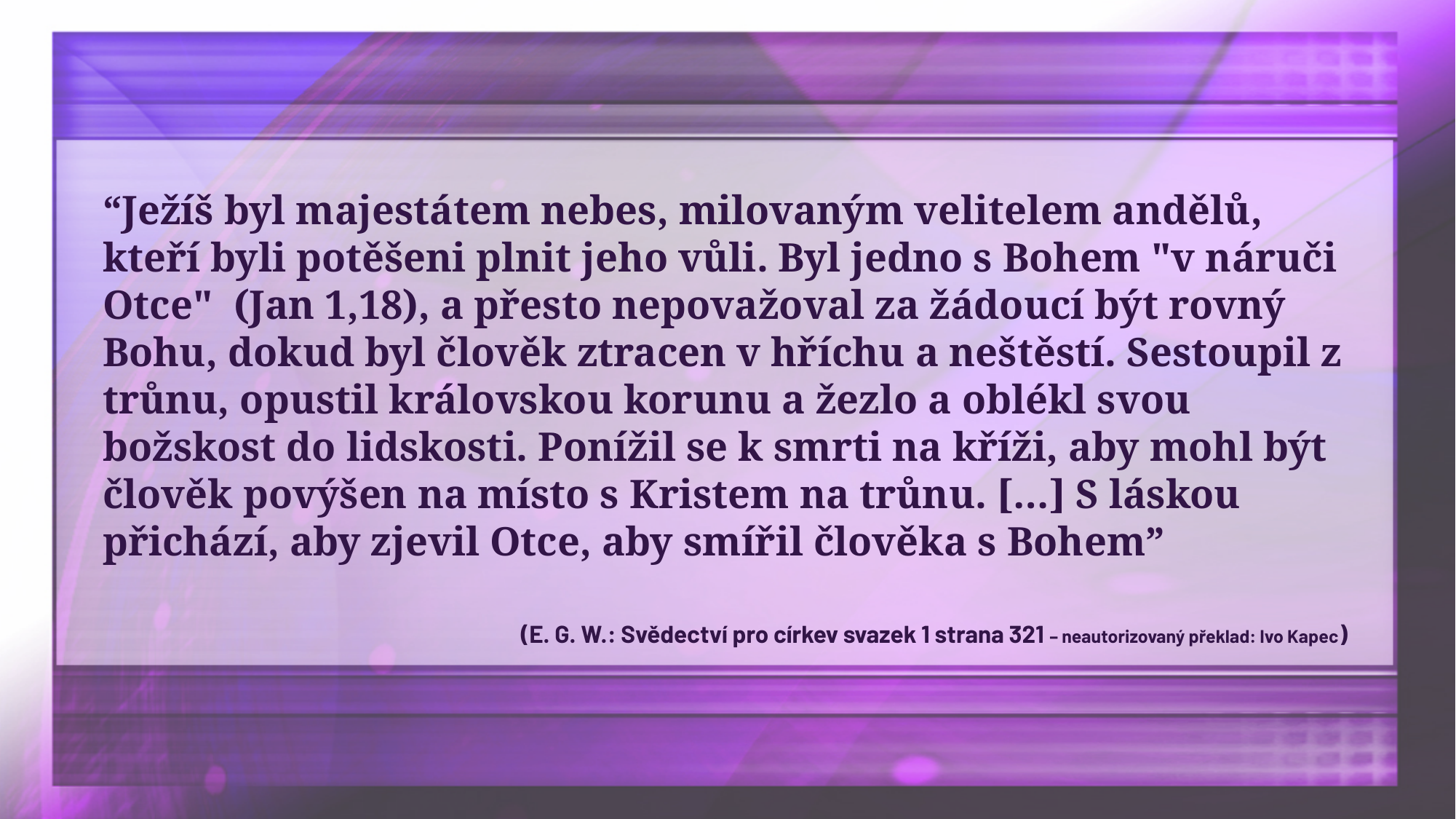

“Ježíš byl majestátem nebes, milovaným velitelem andělů, kteří byli potěšeni plnit jeho vůli. Byl jedno s Bohem "v náruči Otce"  (Jan 1,18), a přesto nepovažoval za žádoucí být rovný Bohu, dokud byl člověk ztracen v hříchu a neštěstí. Sestoupil z trůnu, opustil královskou korunu a žezlo a oblékl svou božskost do lidskosti. Ponížil se k smrti na kříži, aby mohl být člověk povýšen na místo s Kristem na trůnu. […] S láskou přichází, aby zjevil Otce, aby smířil člověka s Bohem”
(E. G. W.: Svědectví pro církev svazek 1 strana 321 – neautorizovaný překlad: Ivo Kapec)